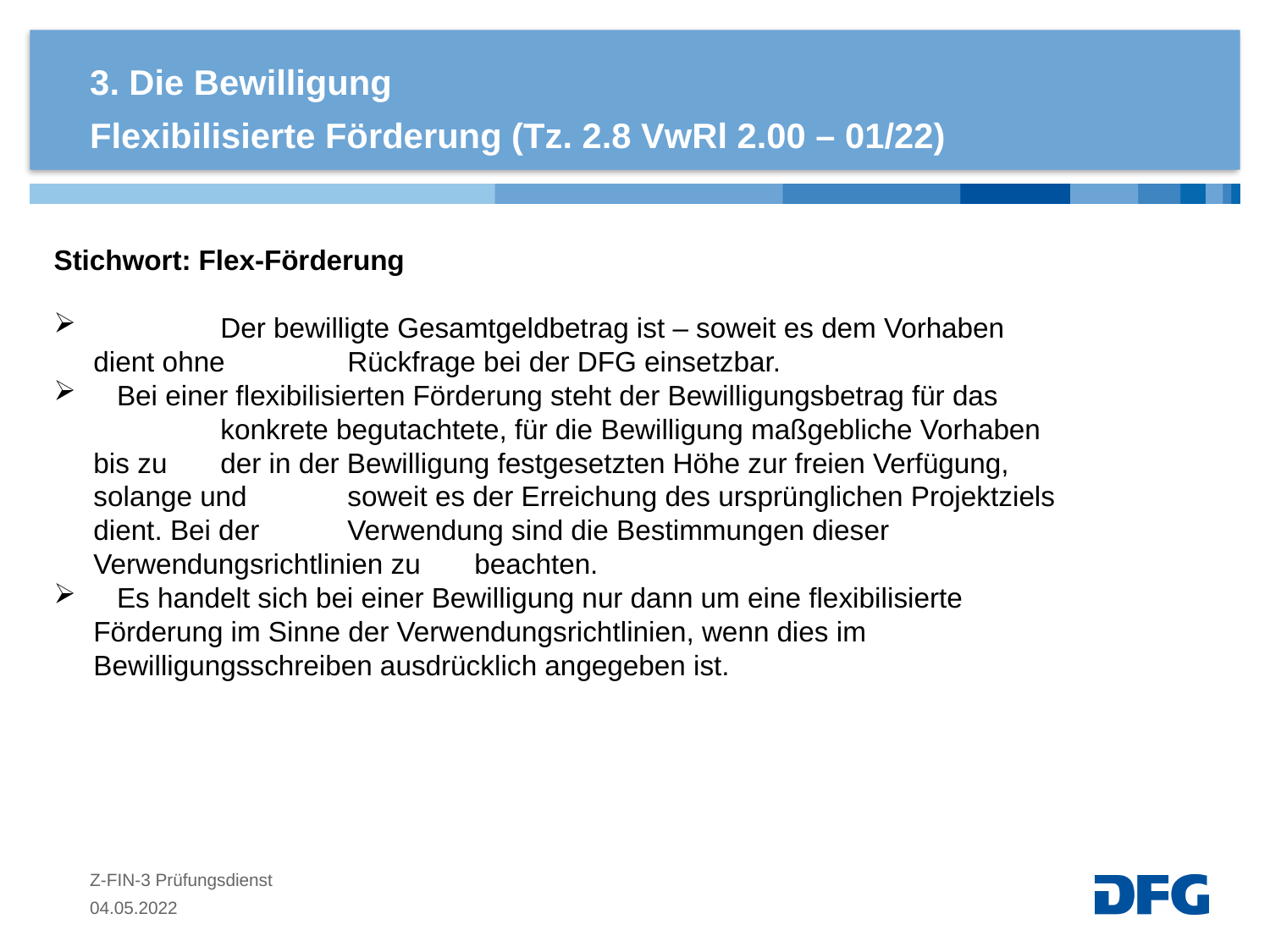

3. Die Bewilligung

# Flexibilisierte Förderung (Tz. 2.8 VwRl 2.00 – 01/22)
Stichwort: Flex-Förderung

	Der bewilligte Gesamtgeldbetrag ist – soweit es dem Vorhaben dient ohne 	Rückfrage bei der DFG einsetzbar.
   Bei einer flexibilisierten Förderung steht der Bewilligungsbetrag für das  	konkrete begutachtete, für die Bewilligung maßgebliche Vorhaben bis zu 	der in der Bewilligung festgesetzten Höhe zur freien Verfügung, solange und 	soweit es der Erreichung des ursprünglichen Projektziels dient. Bei der 	Verwendung sind die Bestimmungen dieser Verwendungsrichtlinien zu 	beachten.
   Es handelt sich bei einer Bewilligung nur dann um eine flexibilisierte 	Förderung im Sinne der Verwendungsrichtlinien, wenn dies im 	Bewilligungsschreiben ausdrücklich angegeben ist.

Z-FIN-3 Prüfungsdienst
04.05.2022